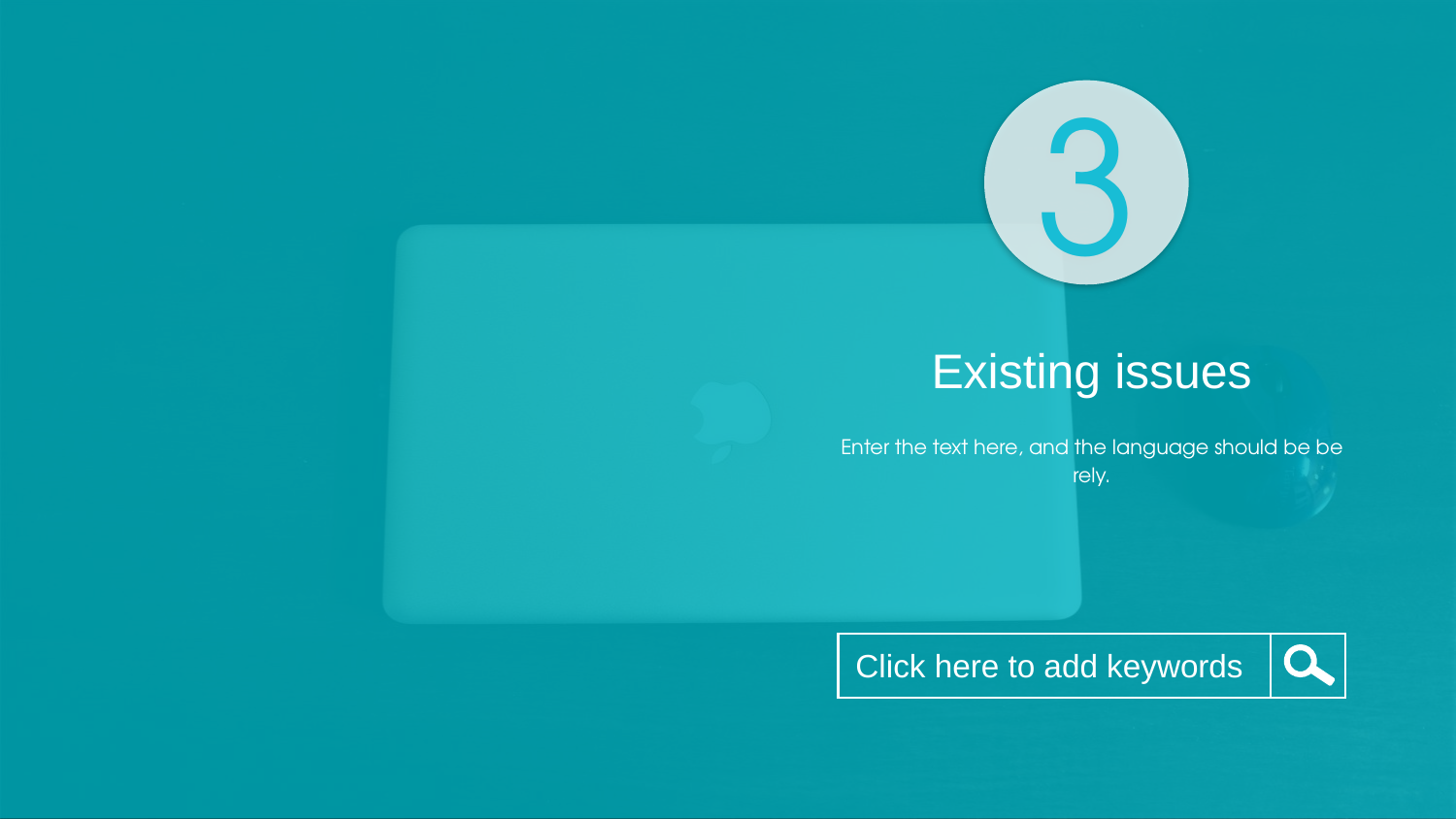

3
Existing issues
Enter the text here, and the language should be be rely.

Click here to add keywords